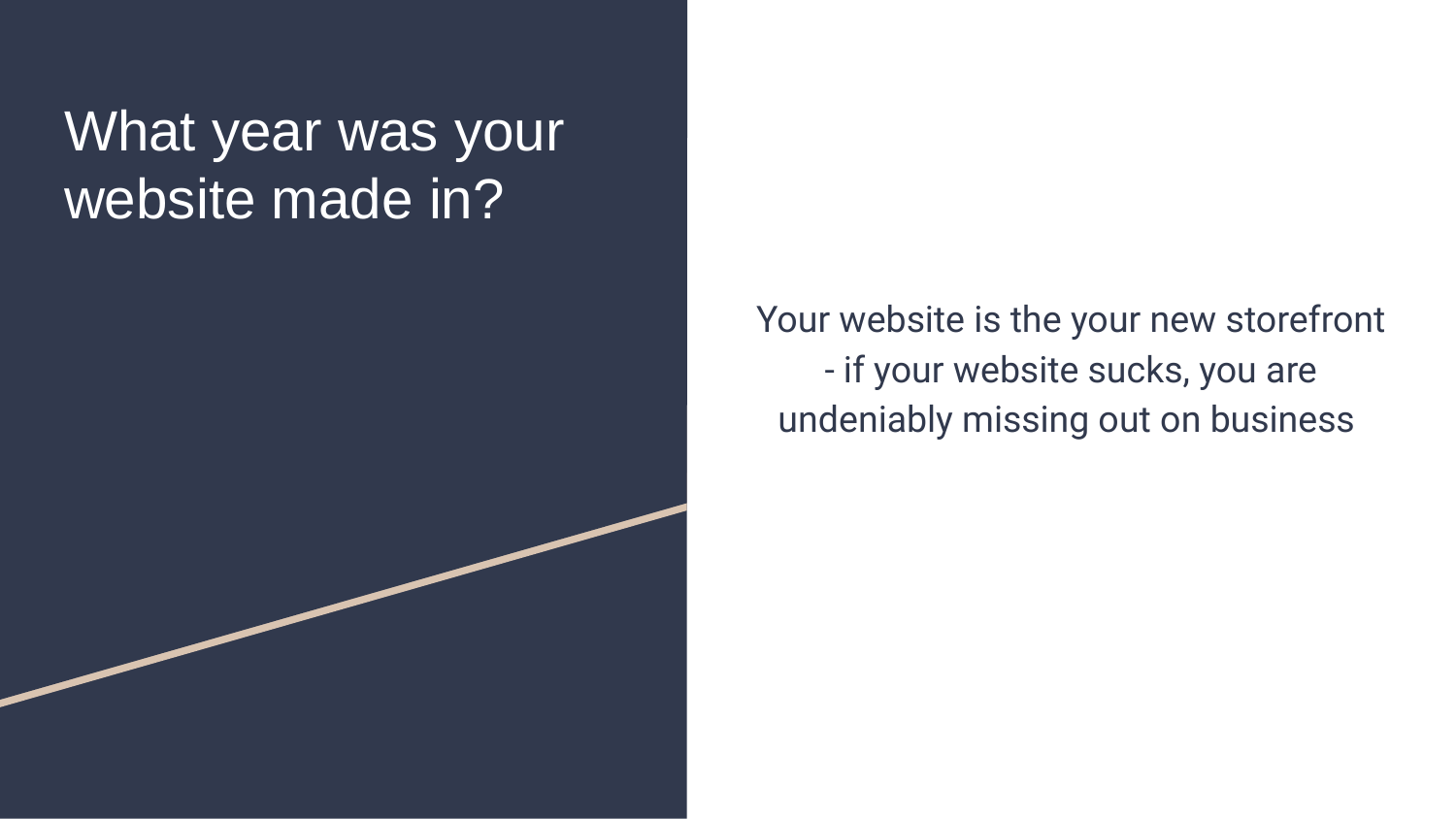

# What year was your website made in?
Your website is the your new storefront - if your website sucks, you are undeniably missing out on business